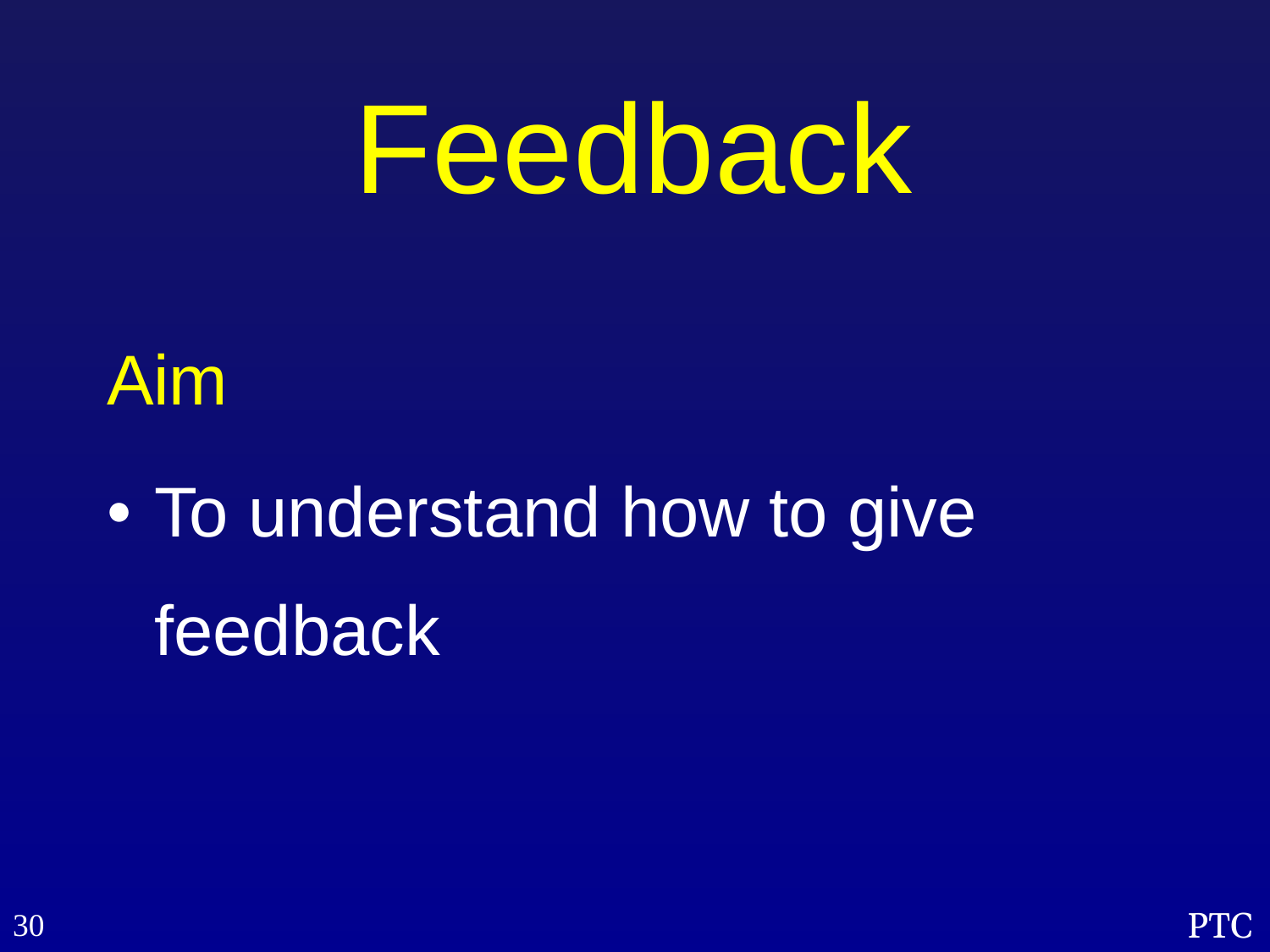

# Feedback
Aim
To understand how to give feedback
30